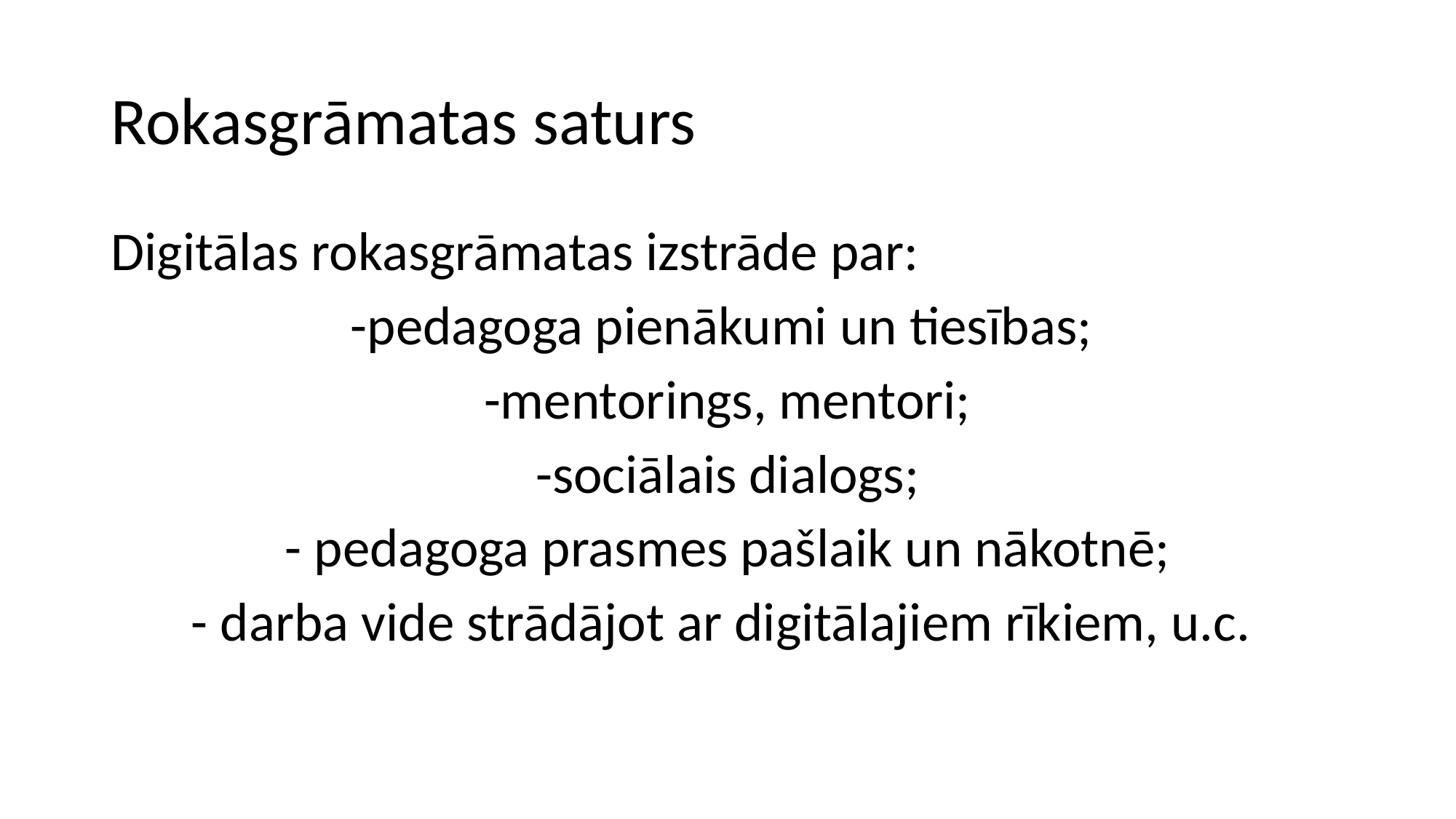

# Rokasgrāmatas saturs
Digitālas rokasgrāmatas izstrāde par:
-pedagoga pienākumi un tiesības;
-mentorings, mentori;
-sociālais dialogs;
- pedagoga prasmes pašlaik un nākotnē;
- darba vide strādājot ar digitālajiem rīkiem, u.c.